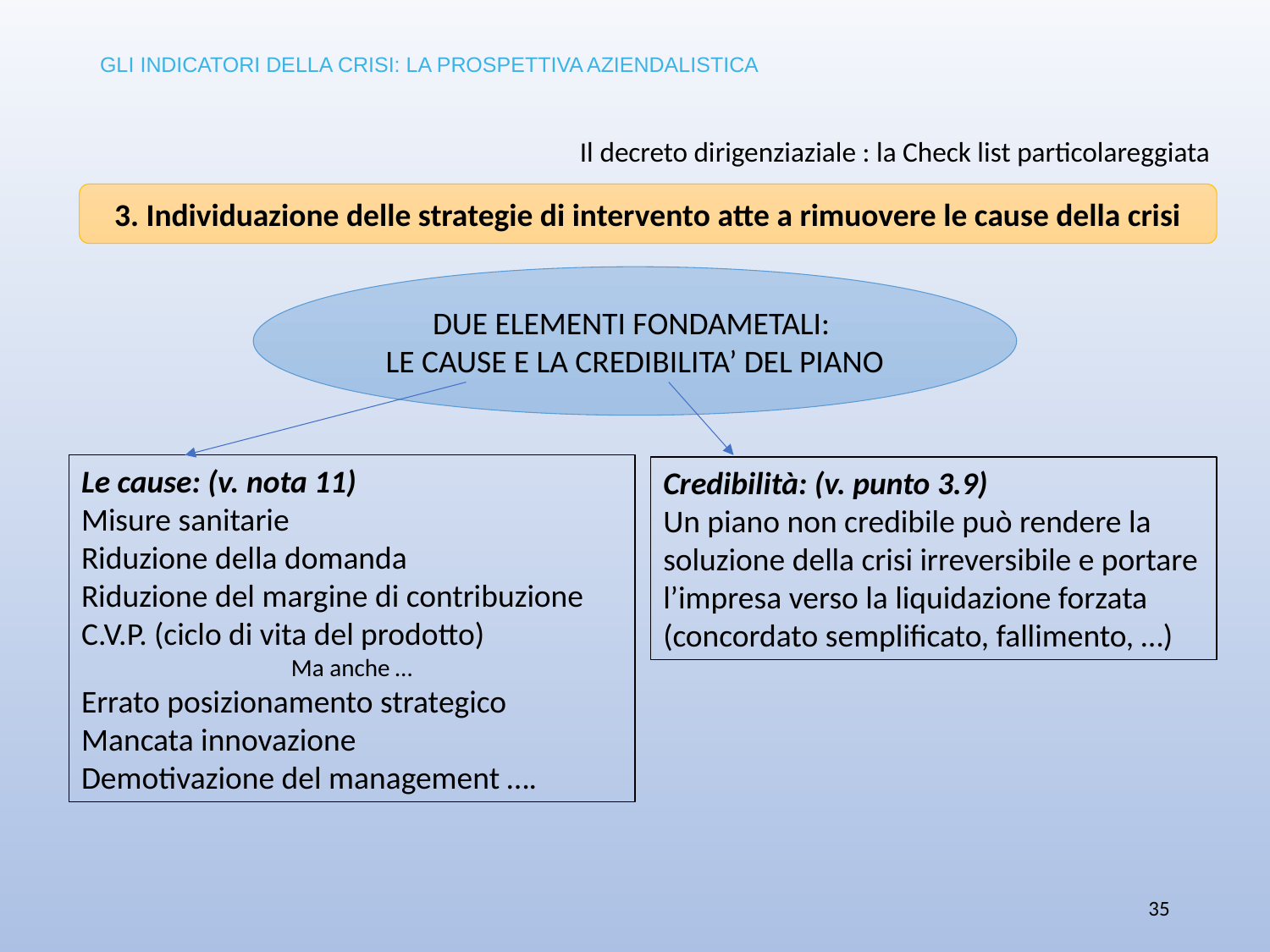

GLI INDICATORI DELLA CRISI: LA PROSPETTIVA AZIENDALISTICA
# Il decreto dirigenziaziale : la Check list particolareggiata
3. Individuazione delle strategie di intervento atte a rimuovere le cause della crisi
DUE ELEMENTI FONDAMETALI:
LE CAUSE E LA CREDIBILITA’ DEL PIANO
Le cause: (v. nota 11)
Misure sanitarie
Riduzione della domanda
Riduzione del margine di contribuzione
C.V.P. (ciclo di vita del prodotto)
Ma anche …
Errato posizionamento strategico
Mancata innovazione
Demotivazione del management ….
Credibilità: (v. punto 3.9)
Un piano non credibile può rendere la soluzione della crisi irreversibile e portare l’impresa verso la liquidazione forzata
(concordato semplificato, fallimento, …)
35